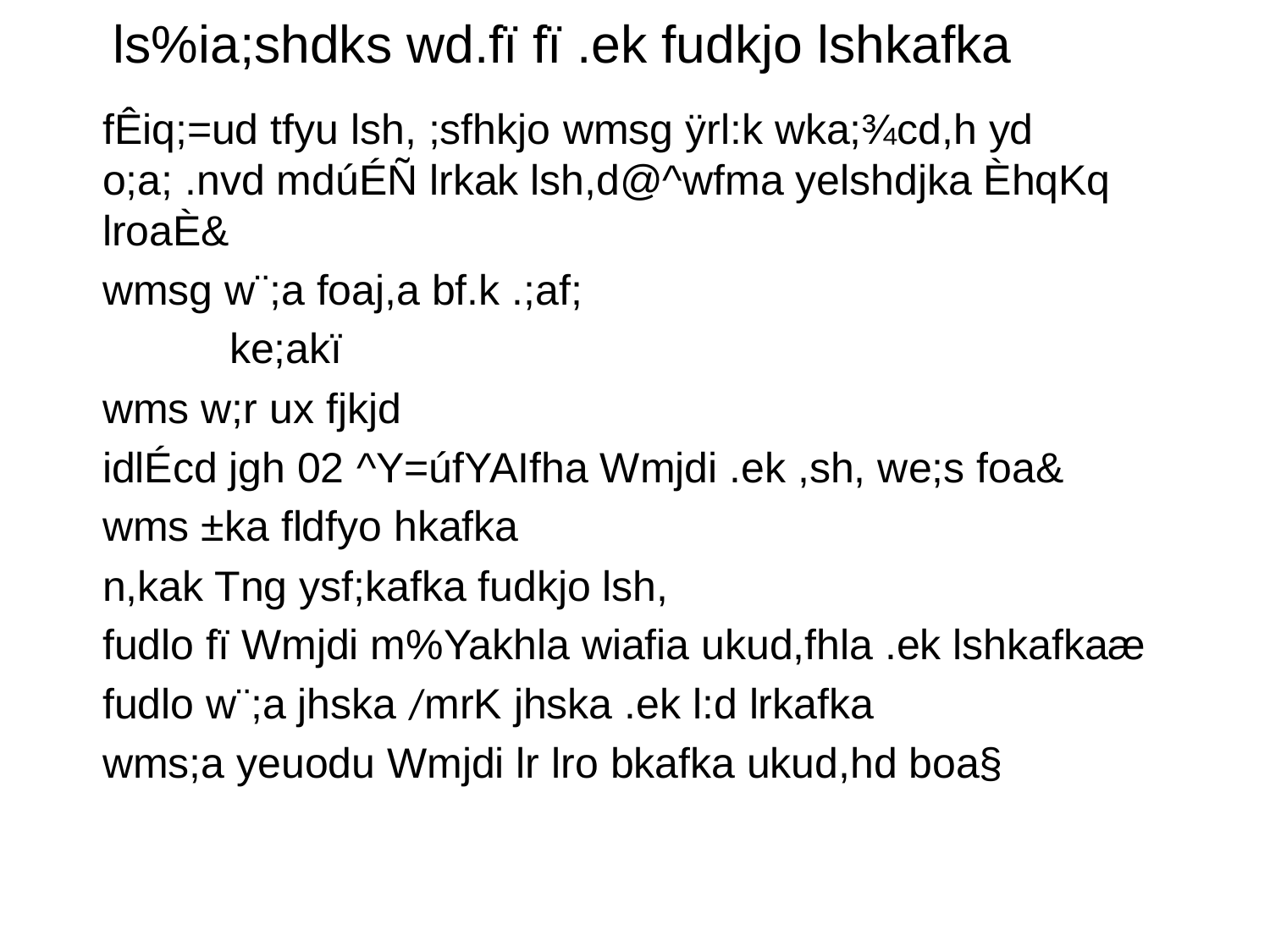

ls%ia;shdks wd.fï fï .ek fudkjo lshkafka
	fÊiq;=ud tfyu lsh, ;sfhkjo wmsg ÿrl:k wka;¾cd,h yd o;a; .nvd mdúÉÑ lrkak lsh,d@^wfma yelshdjka ÈhqKq lroaÈ&
	wmsg w¨;a foaj,a bf.k .;af;
		ke;akï
	wms w;r ux fjkjd
	idlÉcd jgh 02 ^Y=úfYAIfha Wmjdi .ek ,sh, we;s foa&
	wms ±ka fldfyo hkafka
	n,kak Tng ysf;kafka fudkjo lsh,
	fudlo fï Wmjdi m%Yakhla wiafia ukud,fhla .ek lshkafkaæ
	fudlo w¨;a jhska /mrK jhska .ek l:d lrkafka
	wms;a yeuodu Wmjdi lr lro bkafka ukud,hd boa§